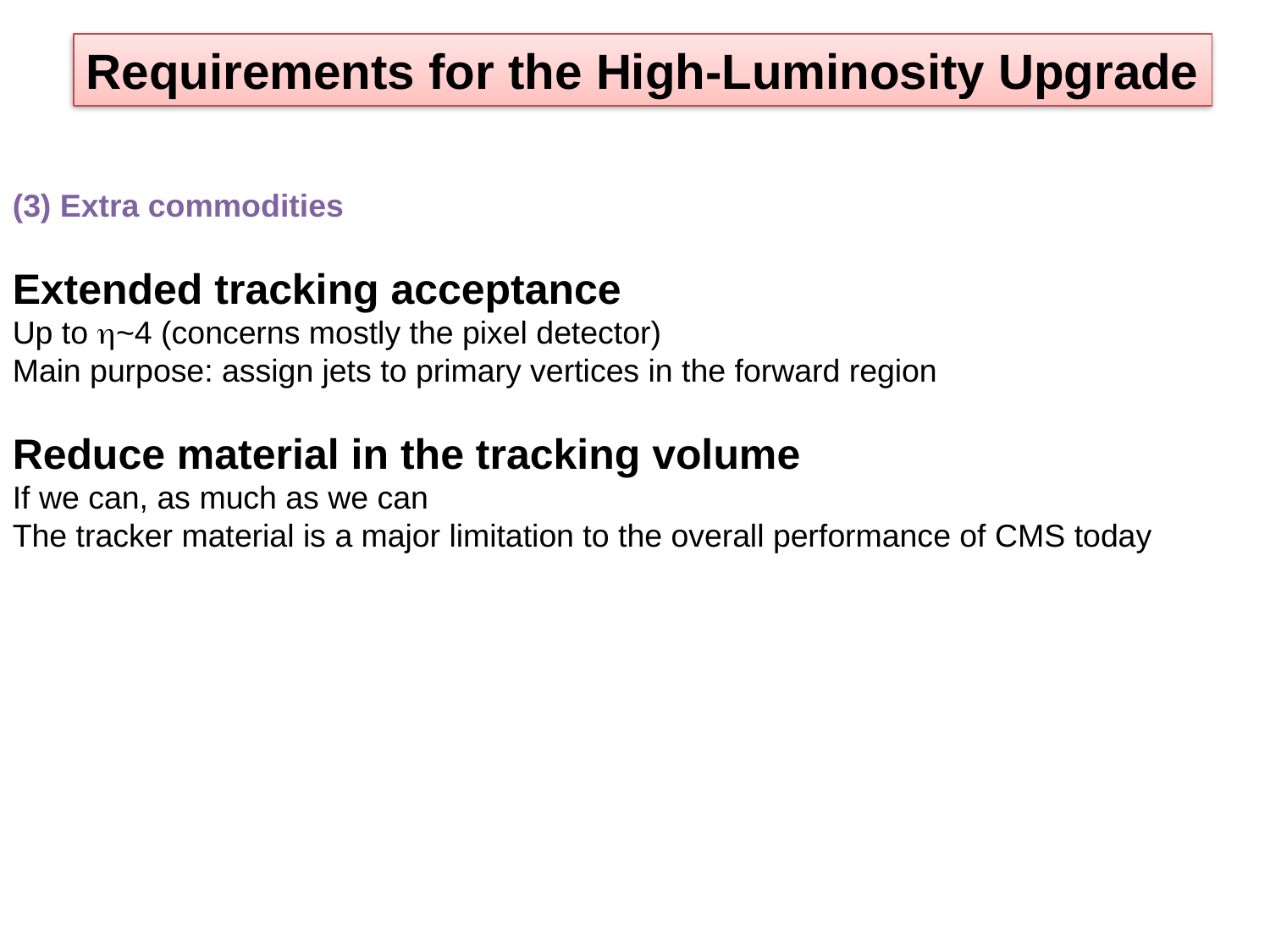

Requirements for the High-Luminosity Upgrade
(3) Extra commodities

Extended tracking acceptance
Up to η~4 (concerns mostly the pixel detector)
Main purpose: assign jets to primary vertices in the forward region

Reduce material in the tracking volume
If we can, as much as we can
The tracker material is a major limitation to the overall performance of CMS today